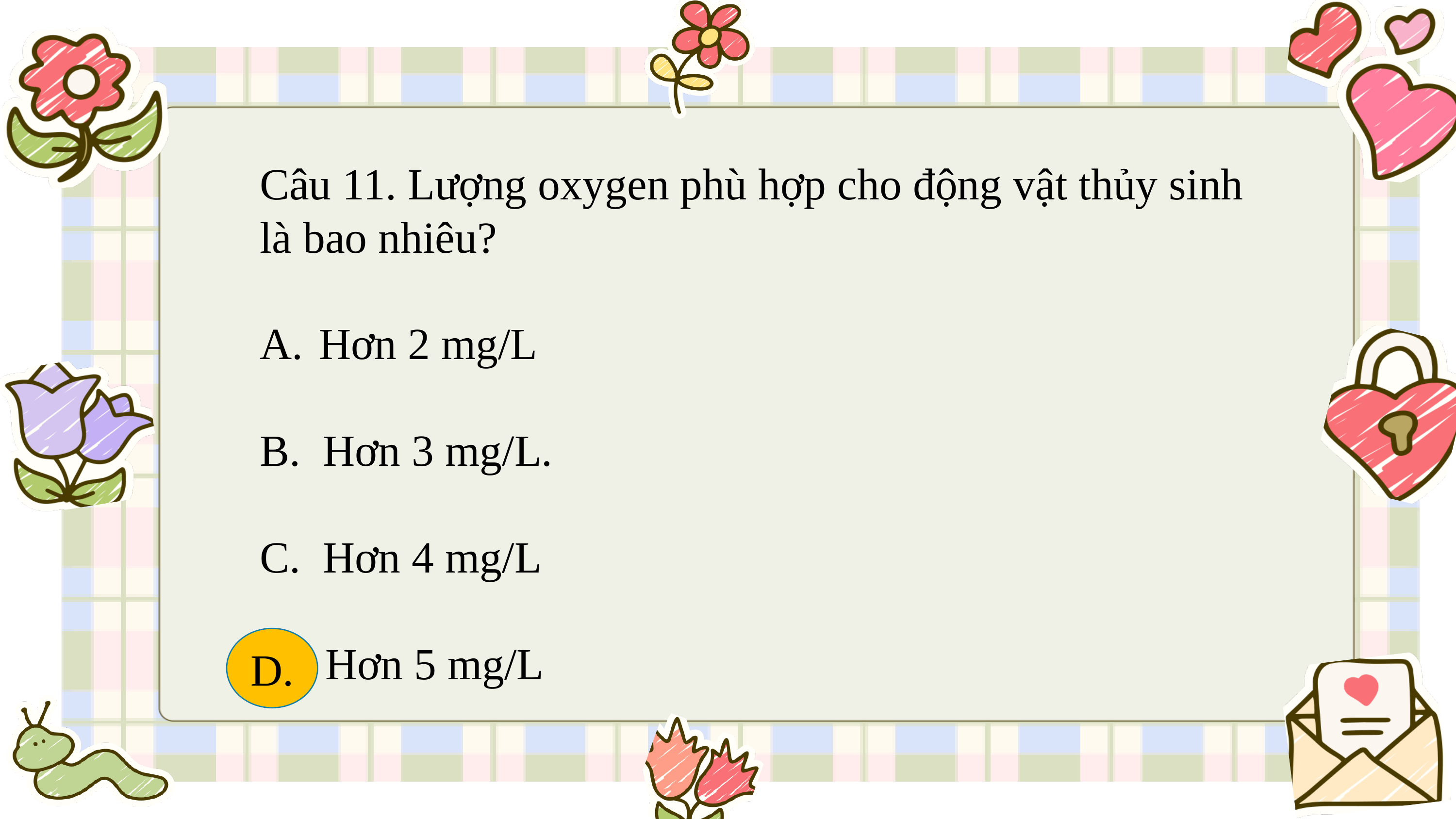

Câu 11. Lượng oxygen phù hợp cho động vật thủy sinh là bao nhiêu?

Hơn 2 mg/L

B.  Hơn 3 mg/L.

C.  Hơn 4 mg/L

D.  Hơn 5 mg/L

D.